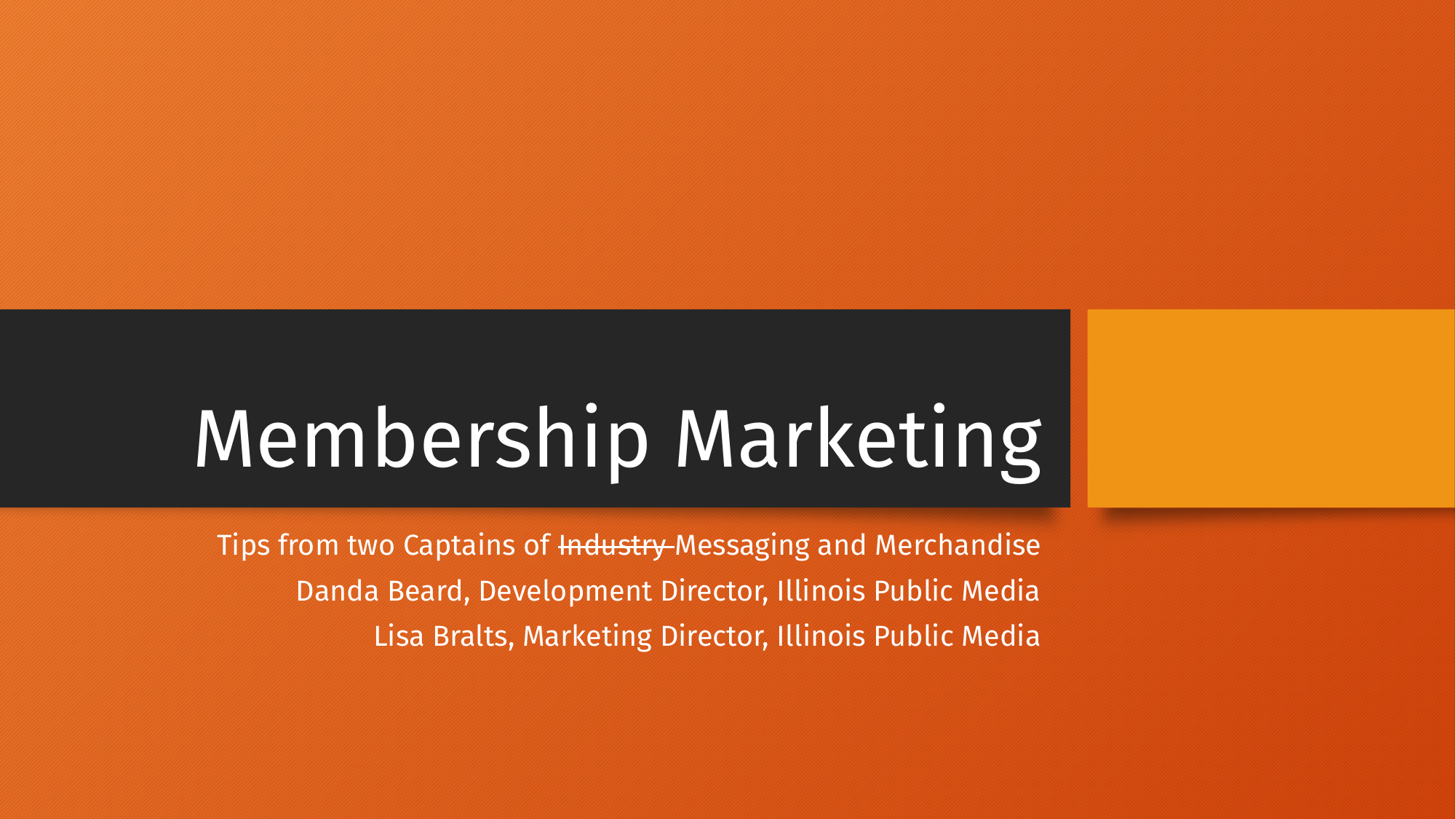

# Membership Marketing
Tips from two Captains of Industry Messaging and Merchandise
Danda Beard, Development Director, Illinois Public Media
Lisa Bralts, Marketing Director, Illinois Public Media